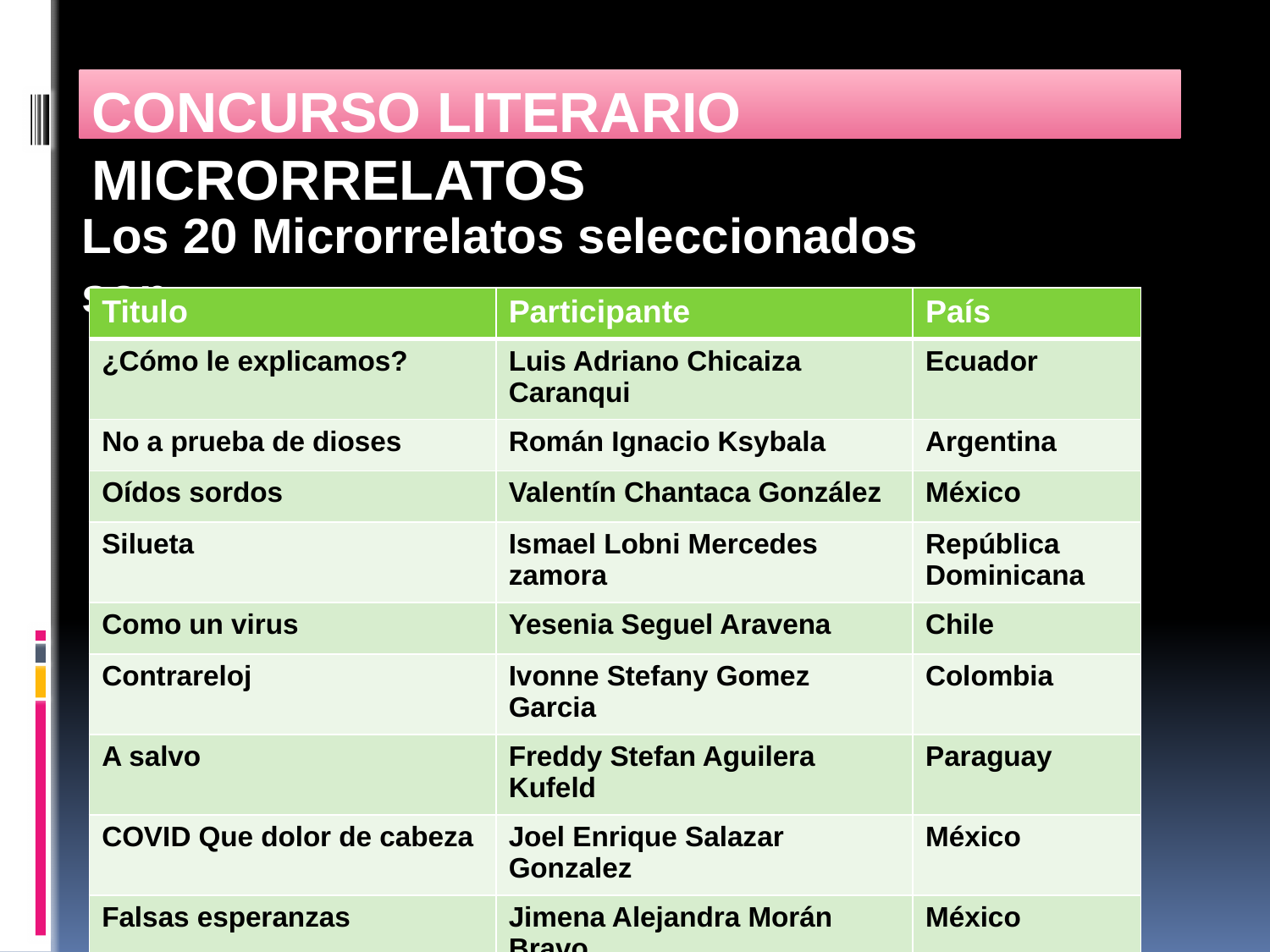

# CONCURSO LITERARIO MICRORRELATOS
Los 20 Microrrelatos seleccionados son:
| Titulo | Participante | País |
| --- | --- | --- |
| ¿Cómo le explicamos? | Luis Adriano Chicaiza Caranqui | Ecuador |
| No a prueba de dioses | Román Ignacio Ksybala | Argentina |
| Oídos sordos | Valentín Chantaca González | México |
| Silueta | Ismael Lobni Mercedes zamora | República Dominicana |
| Como un virus | Yesenia Seguel Aravena | Chile |
| Contrareloj | Ivonne Stefany Gomez Garcia | Colombia |
| A salvo | Freddy Stefan Aguilera Kufeld | Paraguay |
| COVID Que dolor de cabeza | Joel Enrique Salazar Gonzalez | México |
| Falsas esperanzas | Jimena Alejandra Morán Bravo | México |
| Déjate llevar | Elena Bethencourt | Tenerife |